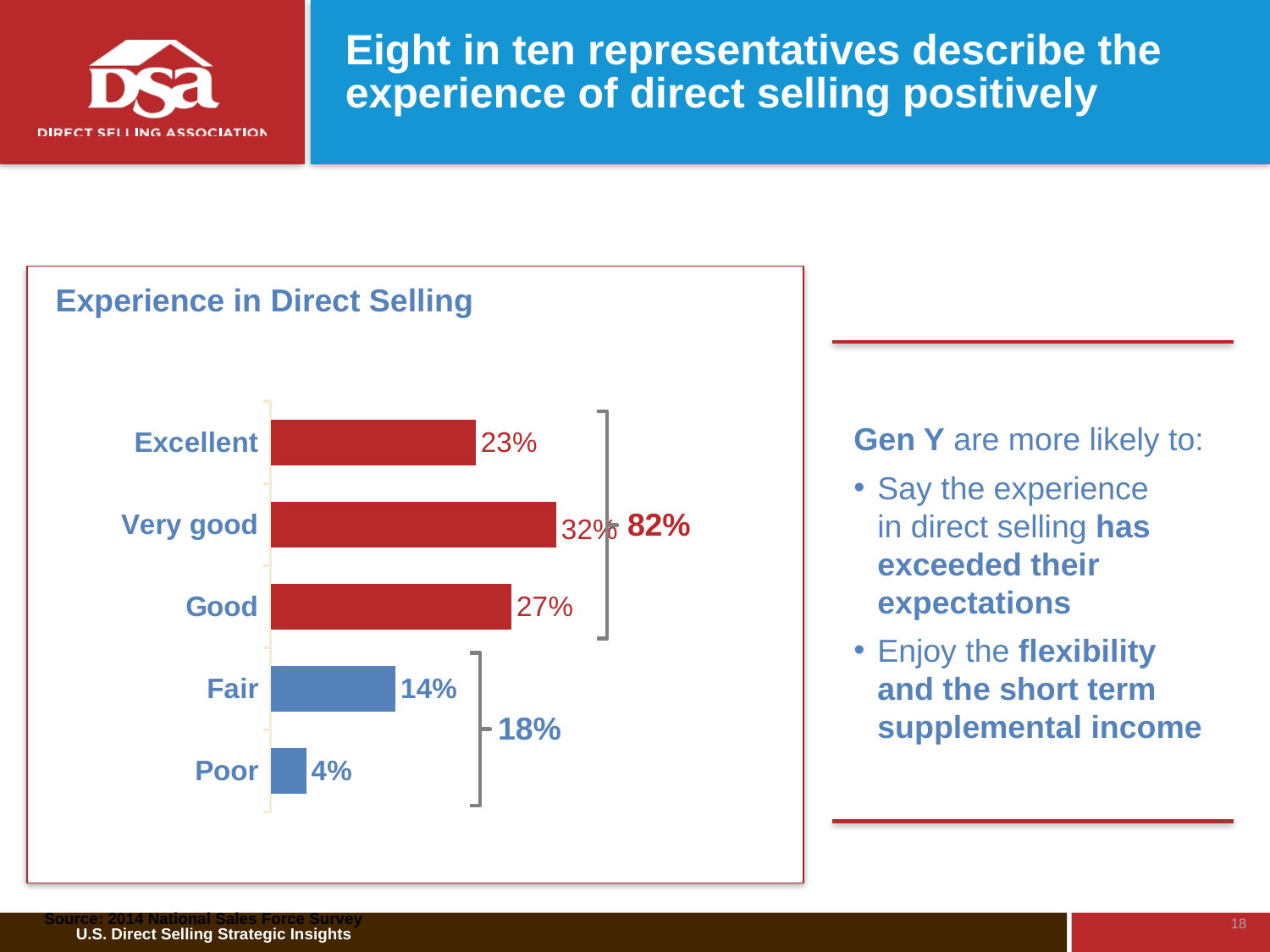

# Eight in ten representatives describe the experience of direct selling positively

Experience in Direct Selling
Gen Y are more likely to:
Say the experience
in direct selling has exceeded their expectations
Enjoy the flexibility and the short term supplemental income

### Chart

| Category | Total |
|---|---|
| Excellent | 23.0 |
| Very good | 32.0 |
| Good | 27.0 |
| Fair | 14.0 |
| Poor | 4.0 |
82%

18%
Source: 2014 National Sales Force Survey
18